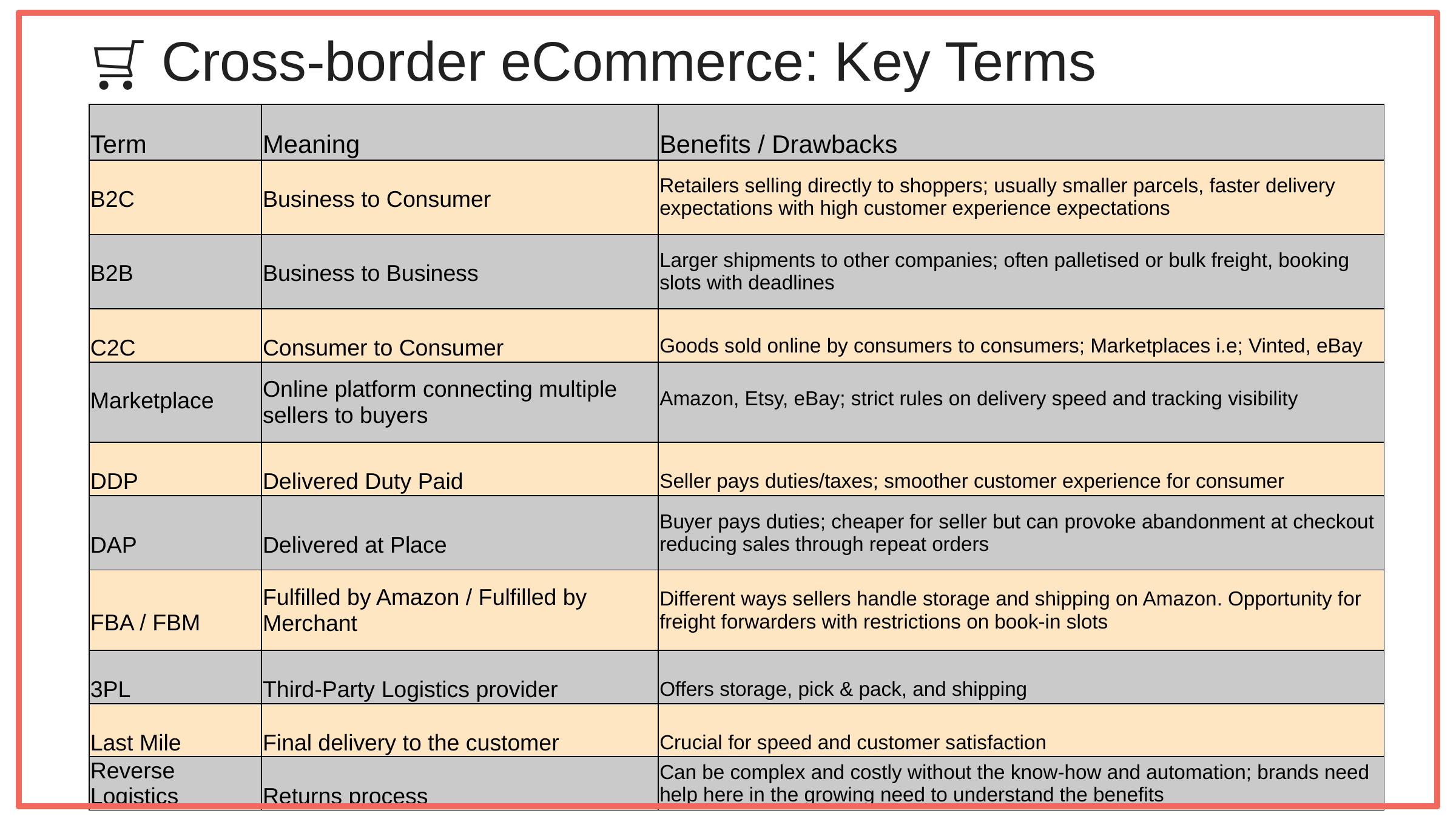

🛒 Cross-border eCommerce: Key Terms
| Term | Meaning | Benefits / Drawbacks |
| --- | --- | --- |
| B2C | Business to Consumer | Retailers selling directly to shoppers; usually smaller parcels, faster delivery expectations with high customer experience expectations |
| B2B | Business to Business | Larger shipments to other companies; often palletised or bulk freight, booking slots with deadlines |
| C2C | Consumer to Consumer | Goods sold online by consumers to consumers; Marketplaces i.e; Vinted, eBay |
| Marketplace | Online platform connecting multiple sellers to buyers | Amazon, Etsy, eBay; strict rules on delivery speed and tracking visibility |
| DDP | Delivered Duty Paid | Seller pays duties/taxes; smoother customer experience for consumer |
| DAP | Delivered at Place | Buyer pays duties; cheaper for seller but can provoke abandonment at checkout reducing sales through repeat orders |
| FBA / FBM | Fulfilled by Amazon / Fulfilled by Merchant | Different ways sellers handle storage and shipping on Amazon. Opportunity for freight forwarders with restrictions on book-in slots |
| 3PL | Third-Party Logistics provider | Offers storage, pick & pack, and shipping |
| Last Mile | Final delivery to the customer | Crucial for speed and customer satisfaction |
| Reverse Logistics | Returns process | Can be complex and costly without the know-how and automation; brands need help here in the growing need to understand the benefits |